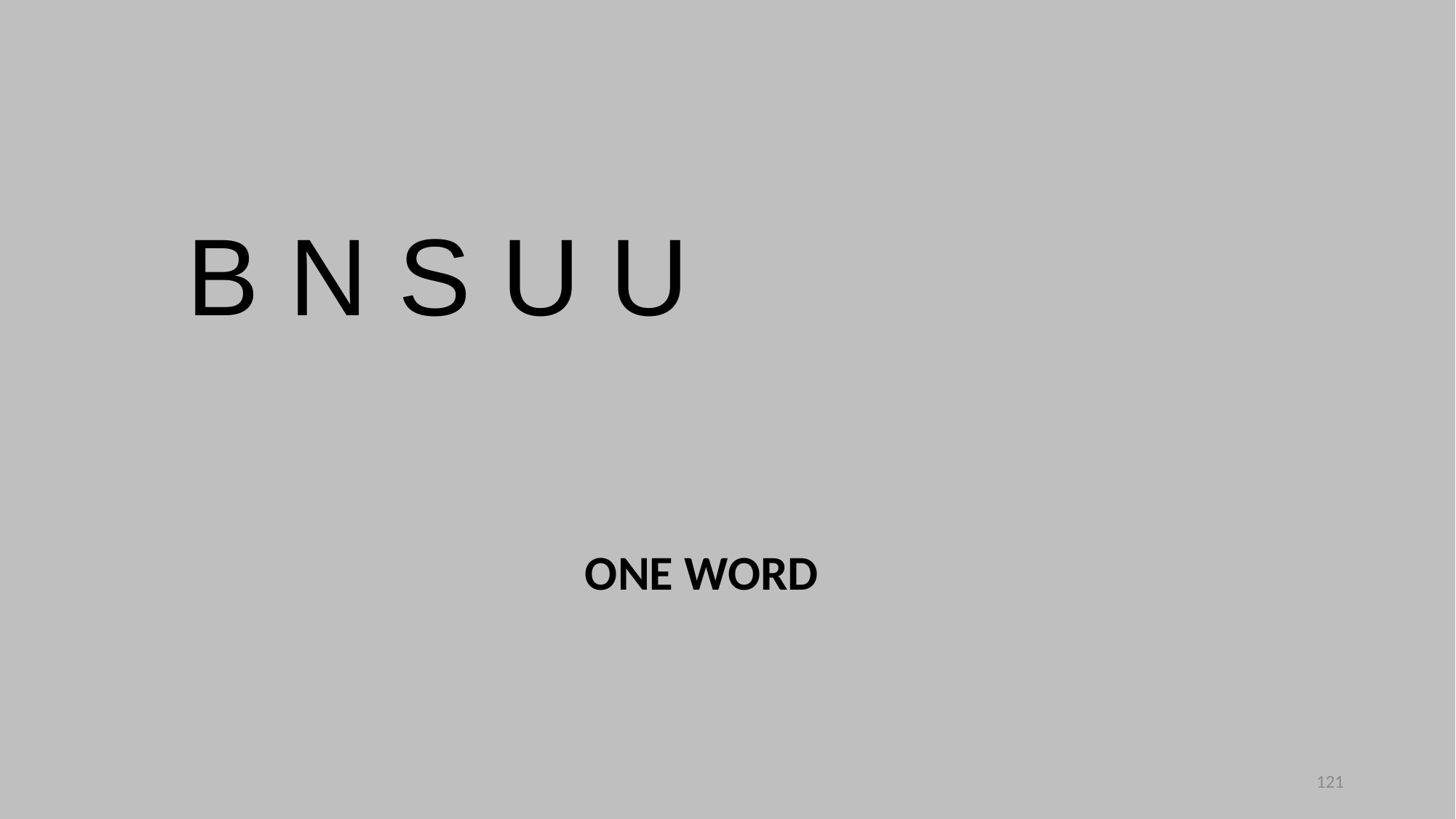

B N S U U
ONE WORD
121